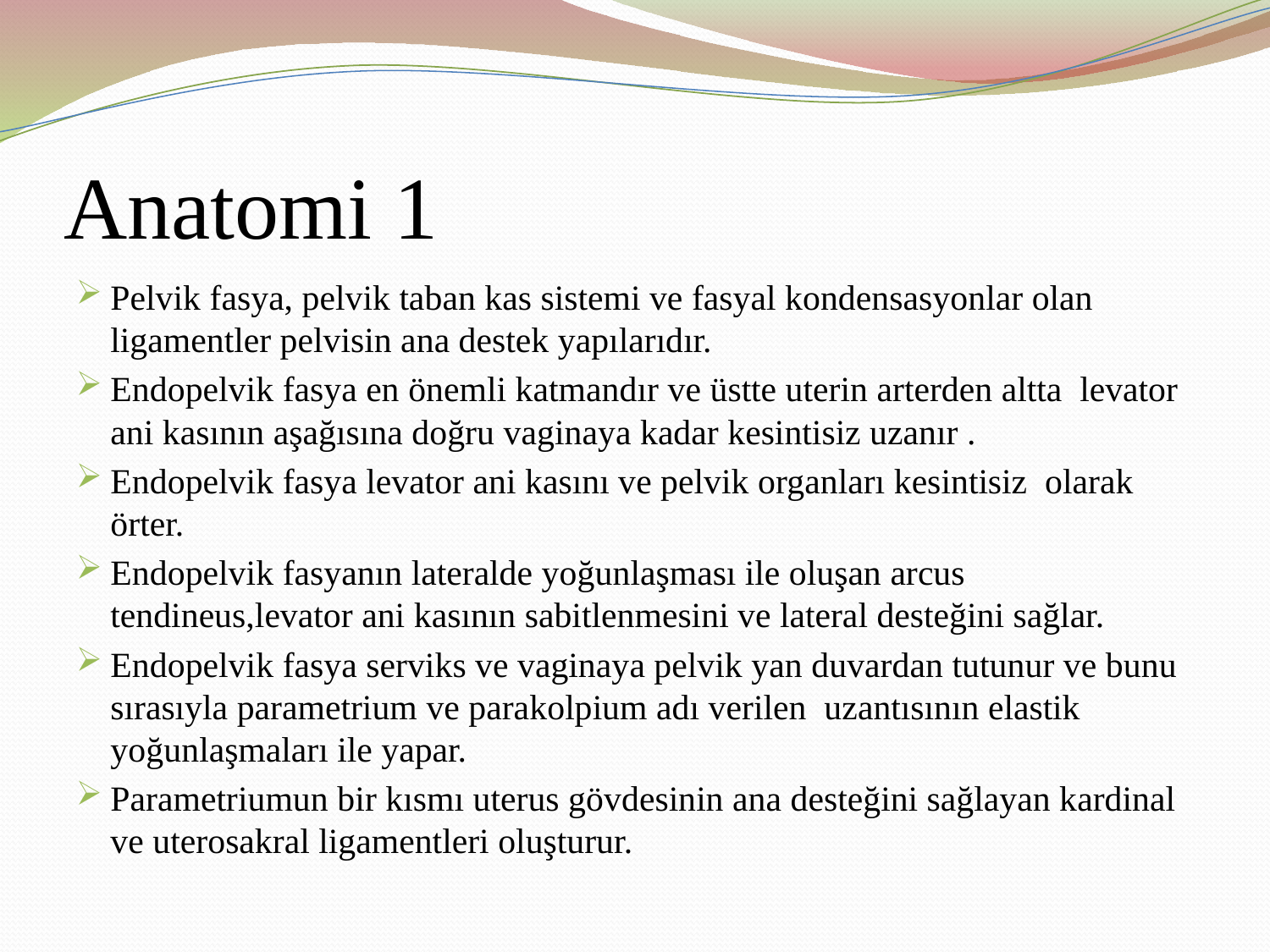

# Anatomi 1
Pelvik fasya, pelvik taban kas sistemi ve fasyal kondensasyonlar olan ligamentler pelvisin ana destek yapılarıdır.
Endopelvik fasya en önemli katmandır ve üstte uterin arterden altta  levator ani kasının aşağısına doğru vaginaya kadar kesintisiz uzanır .
Endopelvik fasya levator ani kasını ve pelvik organları kesintisiz  olarak örter.
Endopelvik fasyanın lateralde yoğunlaşması ile oluşan arcus tendineus,levator ani kasının sabitlenmesini ve lateral desteğini sağlar.
Endopelvik fasya serviks ve vaginaya pelvik yan duvardan tutunur ve bunu sırasıyla parametrium ve parakolpium adı verilen  uzantısının elastik yoğunlaşmaları ile yapar.
Parametriumun bir kısmı uterus gövdesinin ana desteğini sağlayan kardinal ve uterosakral ligamentleri oluşturur.